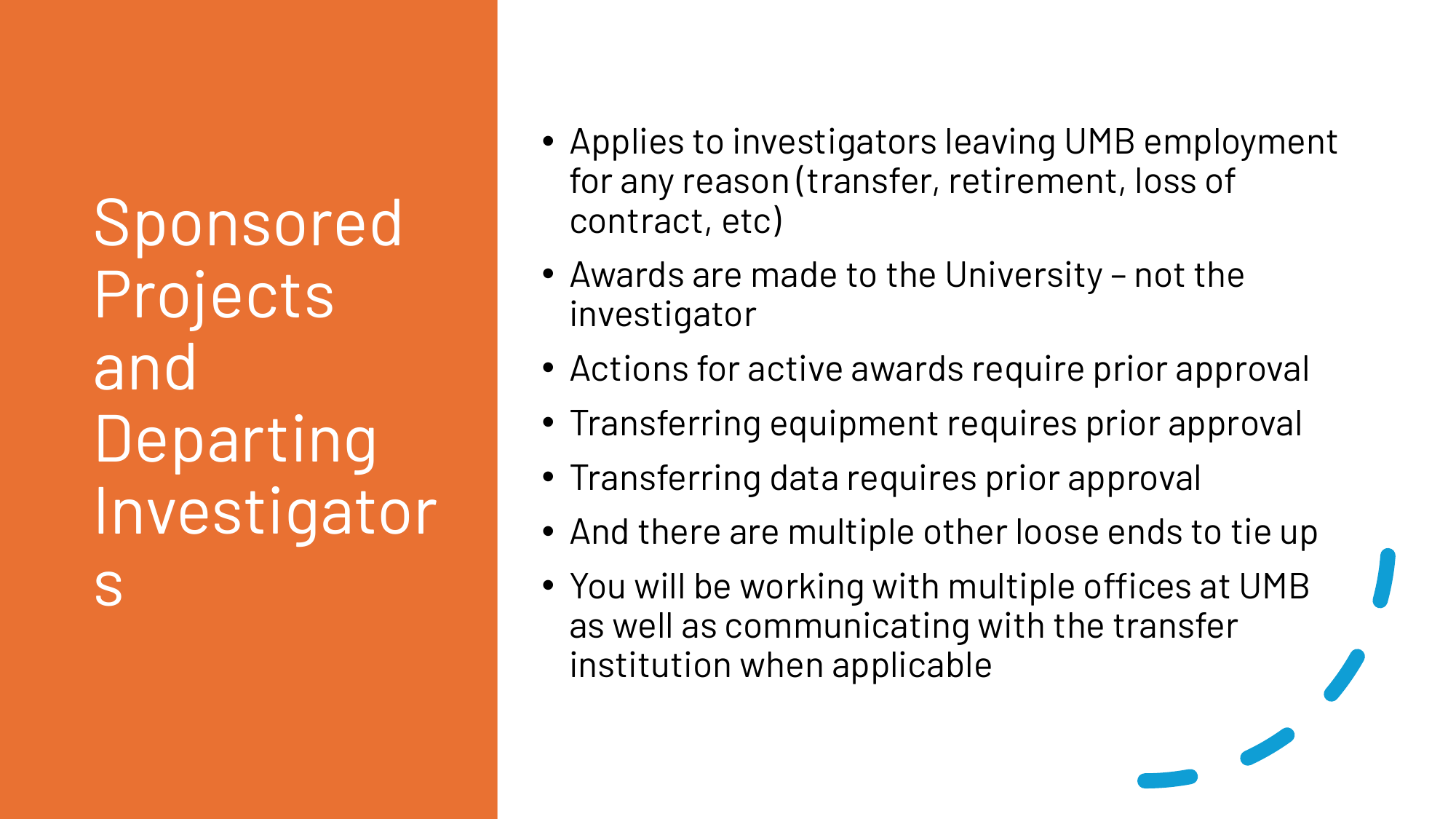

# Sponsored Projects and Departing Investigators
Applies to investigators leaving UMB employment for any reason (transfer, retirement, loss of contract, etc)
Awards are made to the University – not the investigator
Actions for active awards require prior approval
Transferring equipment requires prior approval
Transferring data requires prior approval
And there are multiple other loose ends to tie up
You will be working with multiple offices at UMB as well as communicating with the transfer institution when applicable